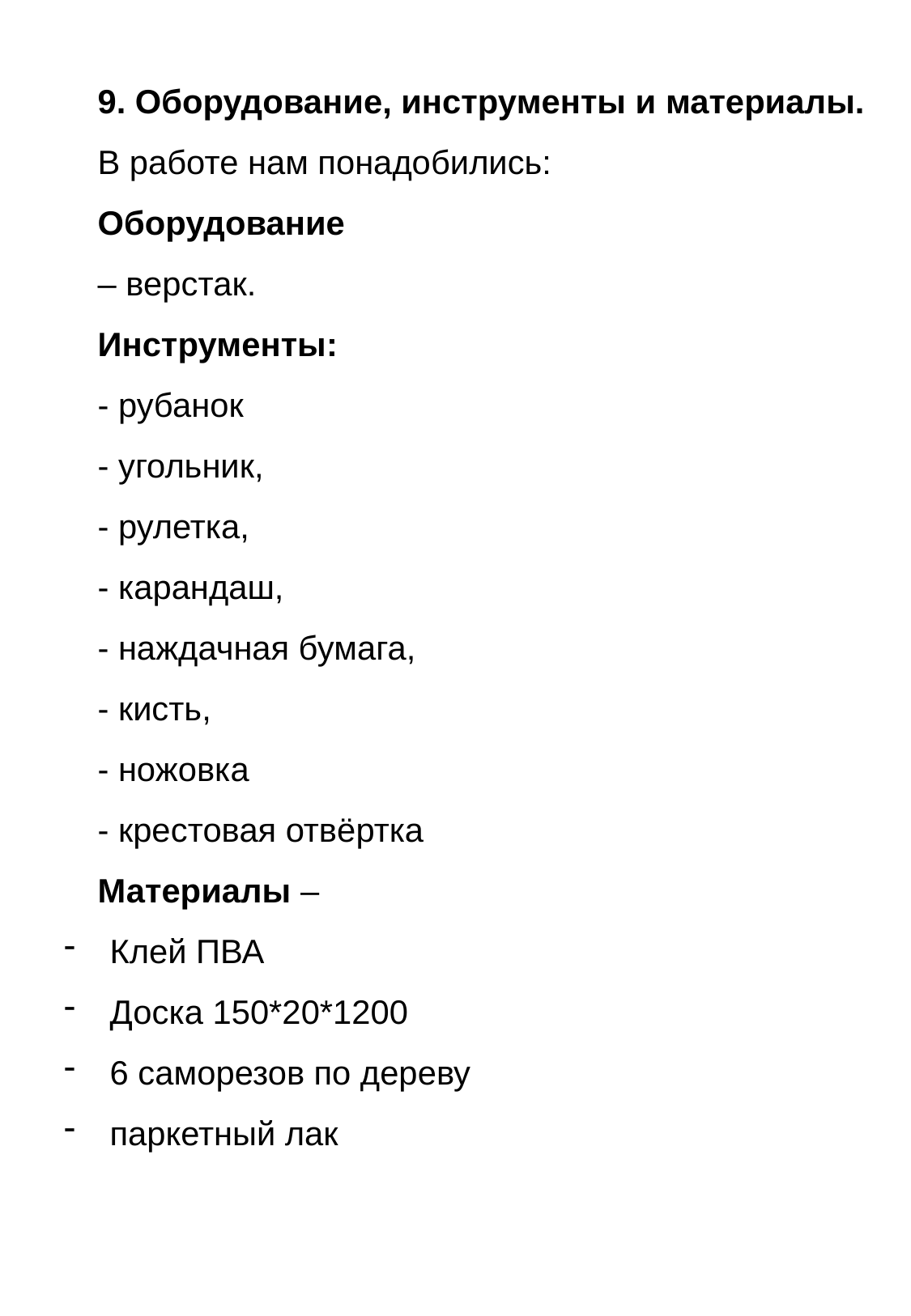

9. Оборудование, инструменты и материалы.
В работе нам понадобились:
Оборудование
‒ верстак.
Инструменты:
- рубанок
- угольник,
- рулетка,
- карандаш,
- наждачная бумага,
- кисть,
- ножовка
- крестовая отвёртка
Материалы ‒
Клей ПВА
Доска 150*20*1200
6 саморезов по дереву
паркетный лак